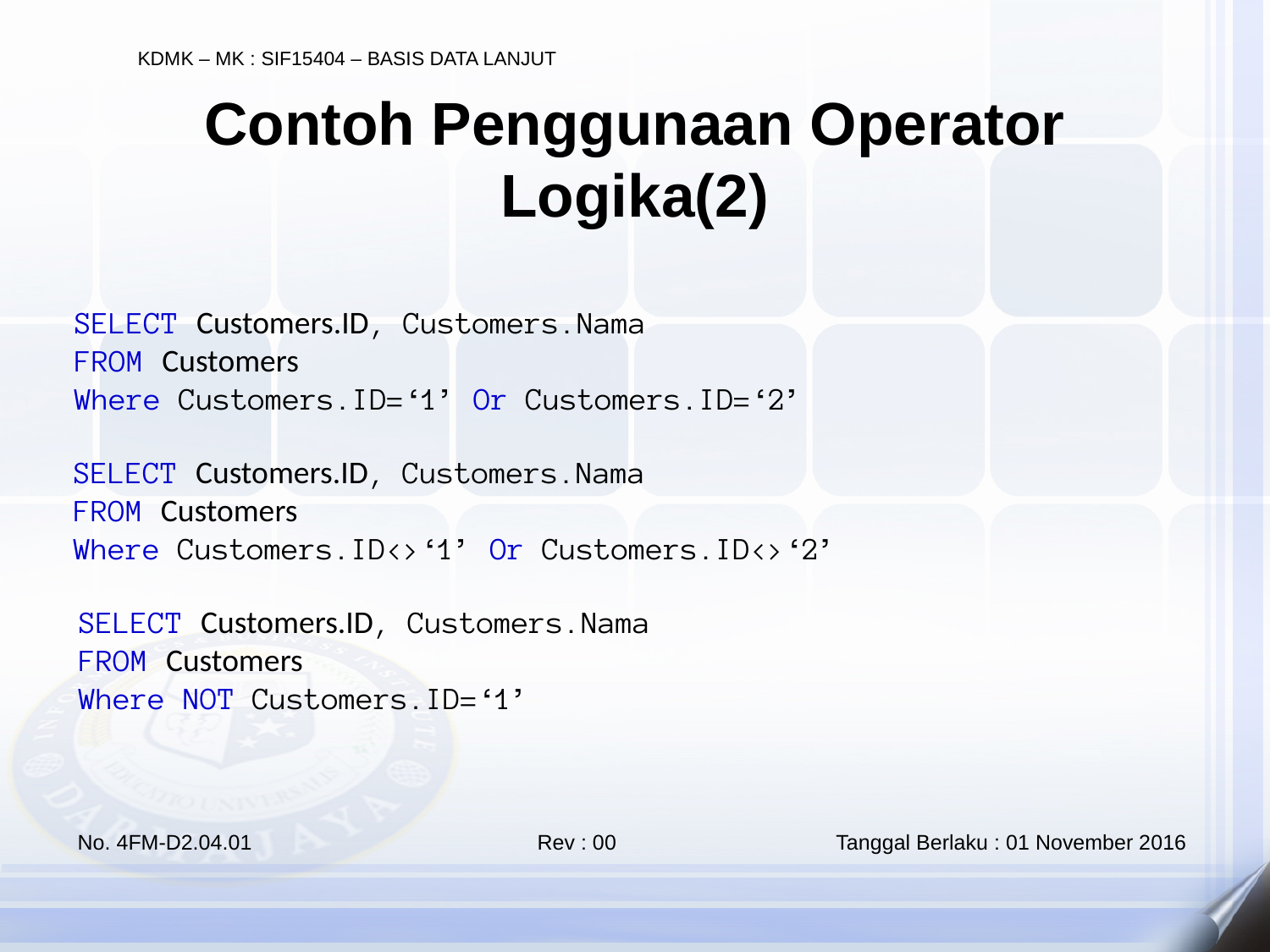

Contoh Penggunaan Operator Logika(2)

SELECT Customers.ID, Customers.Nama
FROM Customers
Where Customers.ID=‘1’ Or Customers.ID=‘2’
SELECT Customers.ID, Customers.Nama
FROM Customers
Where Customers.ID<>‘1’ Or Customers.ID<>‘2’
SELECT Customers.ID, Customers.Nama
FROM Customers
Where NOT Customers.ID=‘1’